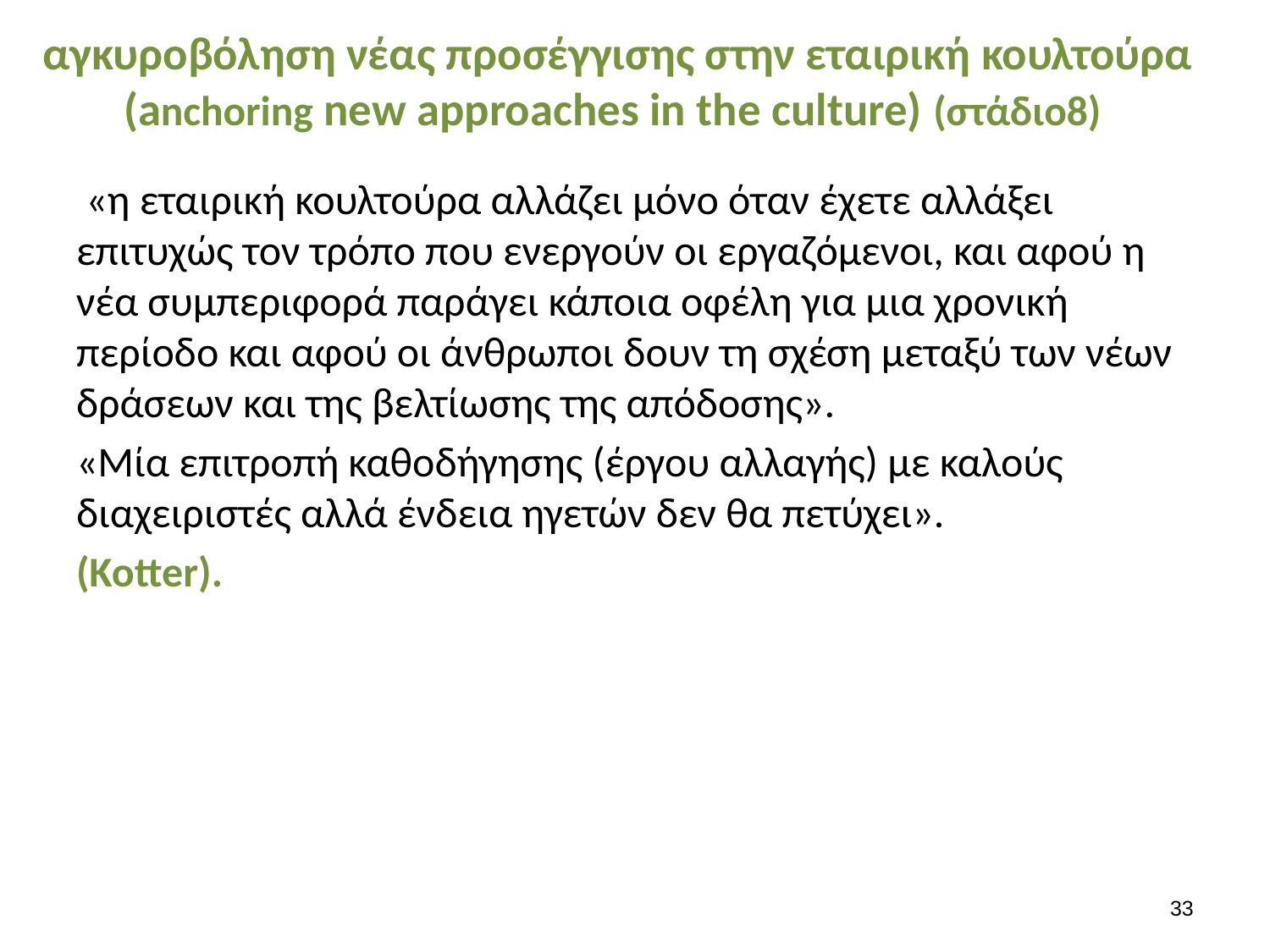

# αγκυροβόληση νέας προσέγγισης στην εταιρική κουλτούρα (anchoring new approaches in the culture) (στάδιο8)
 «η εταιρική κουλτούρα αλλάζει μόνο όταν έχετε αλλάξει επιτυχώς τον τρόπο που ενεργούν οι εργαζόμενοι, και αφού η νέα συμπεριφορά παράγει κάποια οφέλη για μια χρονική περίοδο και αφού οι άνθρωποι δουν τη σχέση μεταξύ των νέων δράσεων και της βελτίωσης της απόδοσης».
«Μία επιτροπή καθοδήγησης (έργου αλλαγής) με καλούς διαχειριστές αλλά ένδεια ηγετών δεν θα πετύχει».
(Kotter).

33